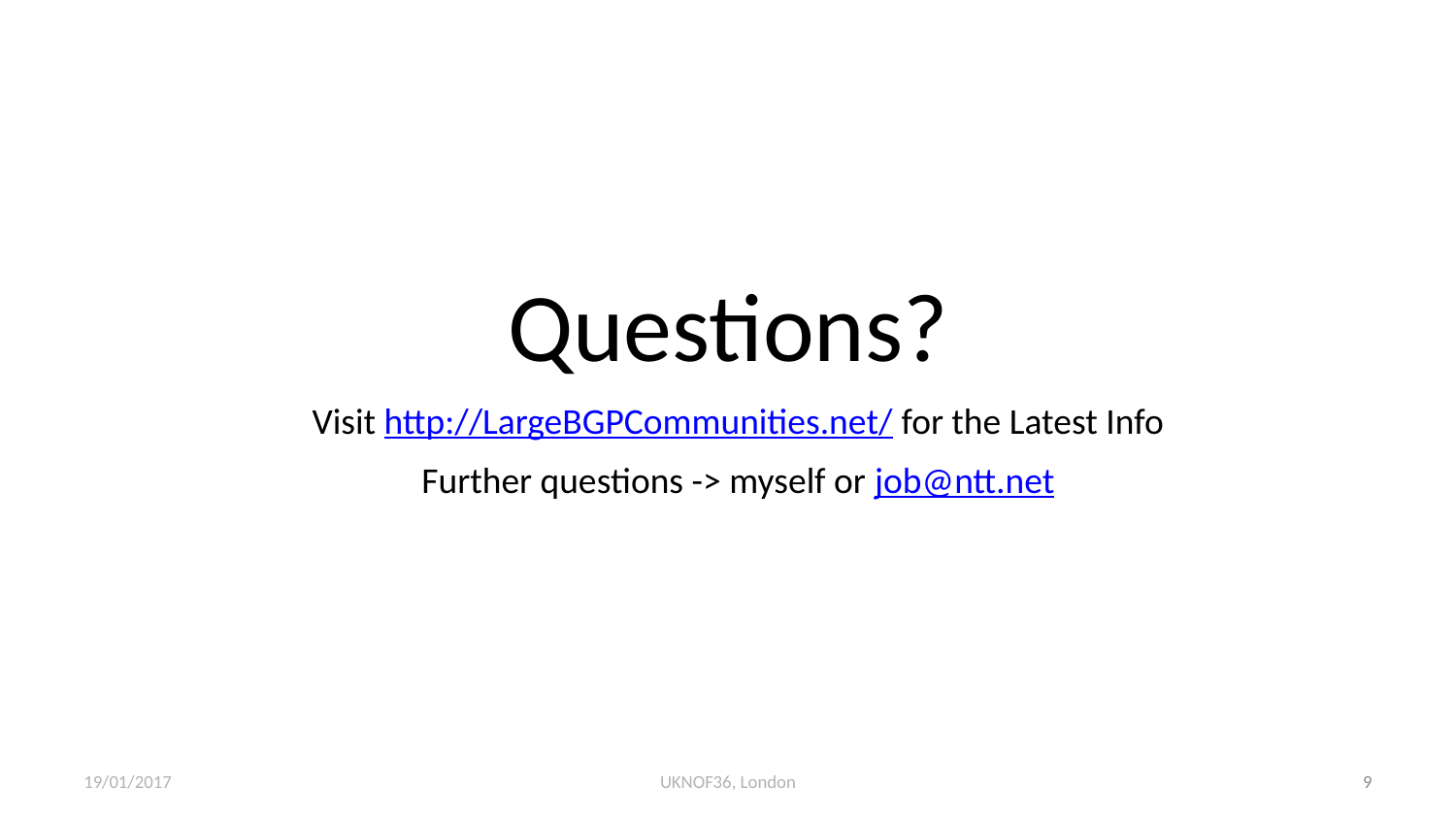

# Questions?
Visit http://LargeBGPCommunities.net/ for the Latest Info
Further questions -> myself or job@ntt.net
19/01/2017
UKNOF36, London
9